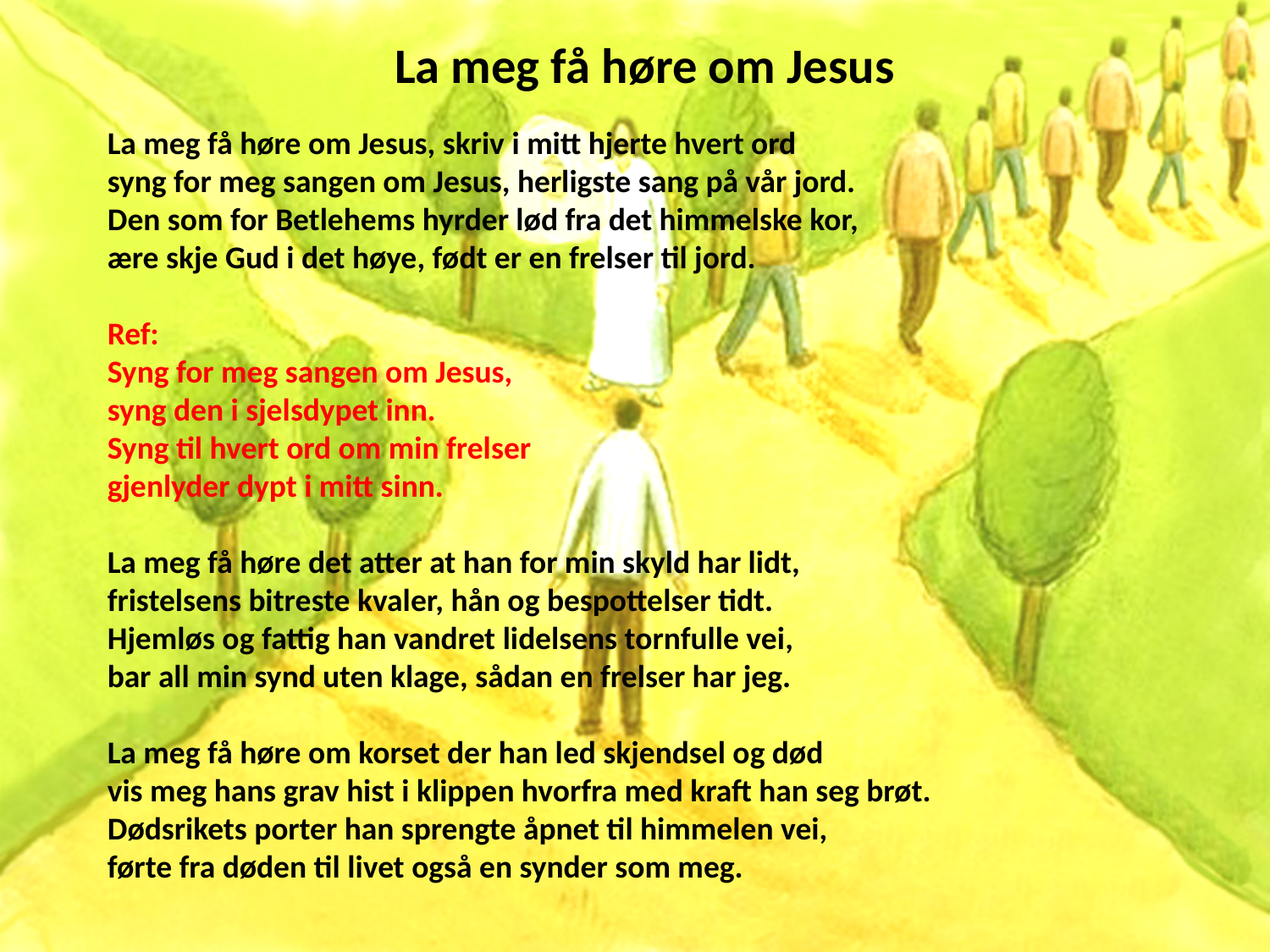

# La meg få høre om Jesus
La meg få høre om Jesus, skriv i mitt hjerte hvert ord
syng for meg sangen om Jesus, herligste sang på vår jord.
Den som for Betlehems hyrder lød fra det himmelske kor,
ære skje Gud i det høye, født er en frelser til jord.

Ref:
Syng for meg sangen om Jesus,
syng den i sjelsdypet inn.
Syng til hvert ord om min frelser
gjenlyder dypt i mitt sinn.

La meg få høre det atter at han for min skyld har lidt,
fristelsens bitreste kvaler, hån og bespottelser tidt.
Hjemløs og fattig han vandret lidelsens tornfulle vei,
bar all min synd uten klage, sådan en frelser har jeg.

La meg få høre om korset der han led skjendsel og død
vis meg hans grav hist i klippen hvorfra med kraft han seg brøt.
Dødsrikets porter han sprengte åpnet til himmelen vei,
førte fra døden til livet også en synder som meg.